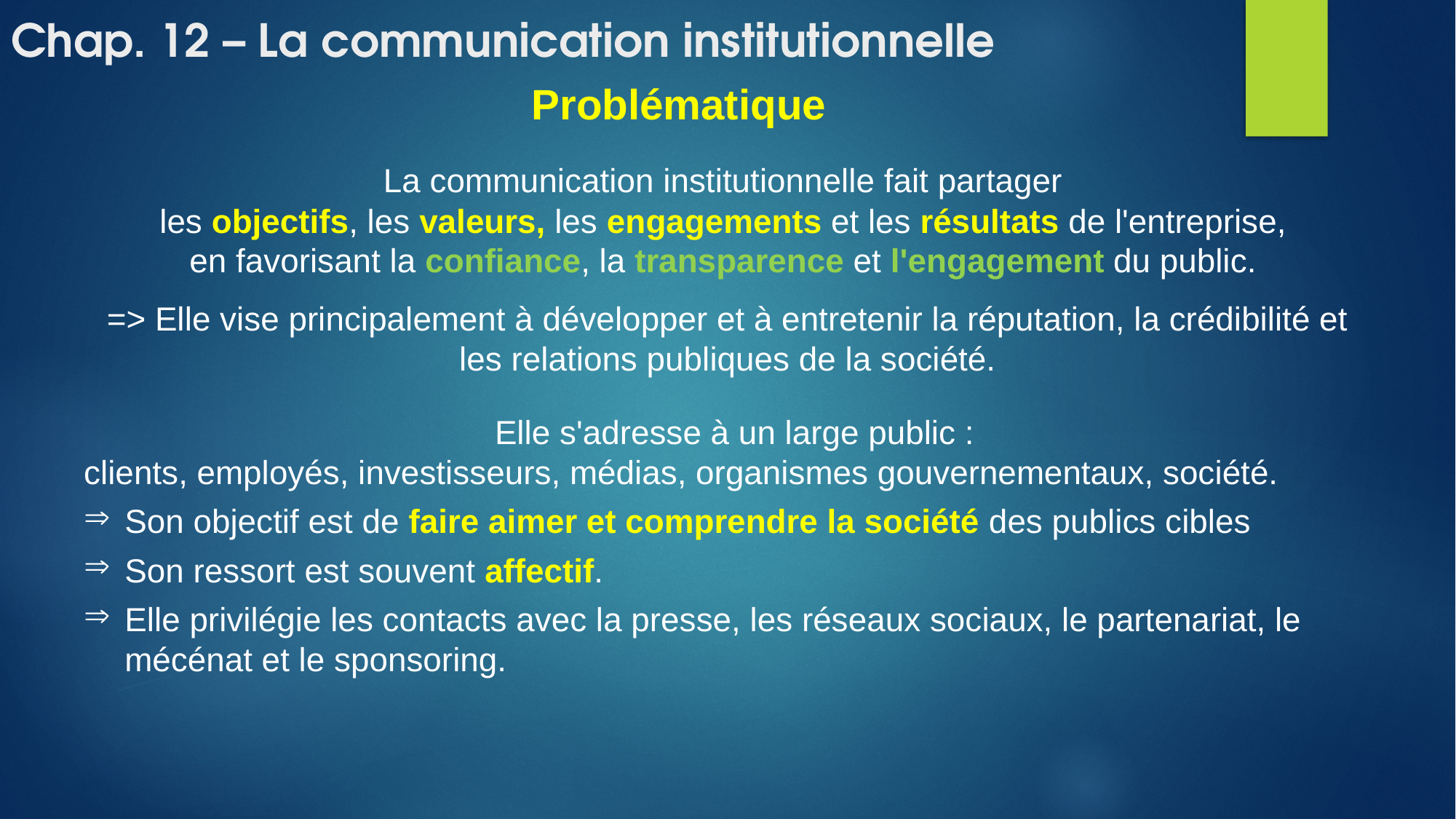

# Chap. 12 – La communication institutionnelle
Problématique
La communication institutionnelle fait partager
les objectifs, les valeurs, les engagements et les résultats de l'entreprise,
en favorisant la confiance, la transparence et l'engagement du public.
=> Elle vise principalement à développer et à entretenir la réputation, la crédibilité et les relations publiques de la société.
Elle s'adresse à un large public :
clients, employés, investisseurs, médias, organismes gouvernementaux, société.
Son objectif est de faire aimer et comprendre la société des publics cibles
Son ressort est souvent affectif.
Elle privilégie les contacts avec la presse, les réseaux sociaux, le partenariat, le mécénat et le sponsoring.